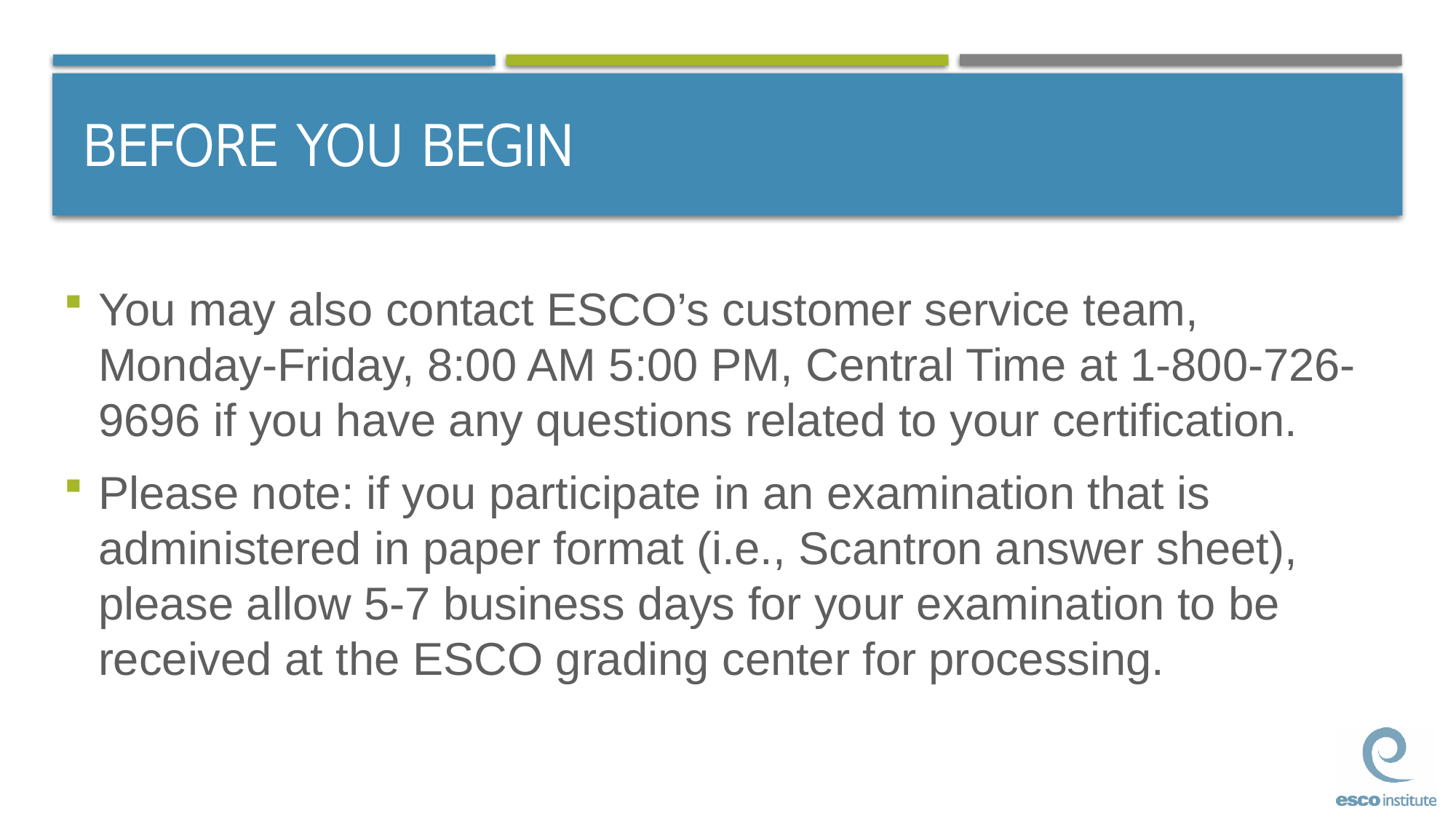

# BEFORE YOU BEGIN
You may also contact ESCO’s customer service team, Monday-Friday, 8:00 AM 5:00 PM, Central Time at 1-800-726-9696 if you have any questions related to your certification.
Please note: if you participate in an examination that is administered in paper format (i.e., Scantron answer sheet), please allow 5-7 business days for your examination to be received at the ESCO grading center for processing.